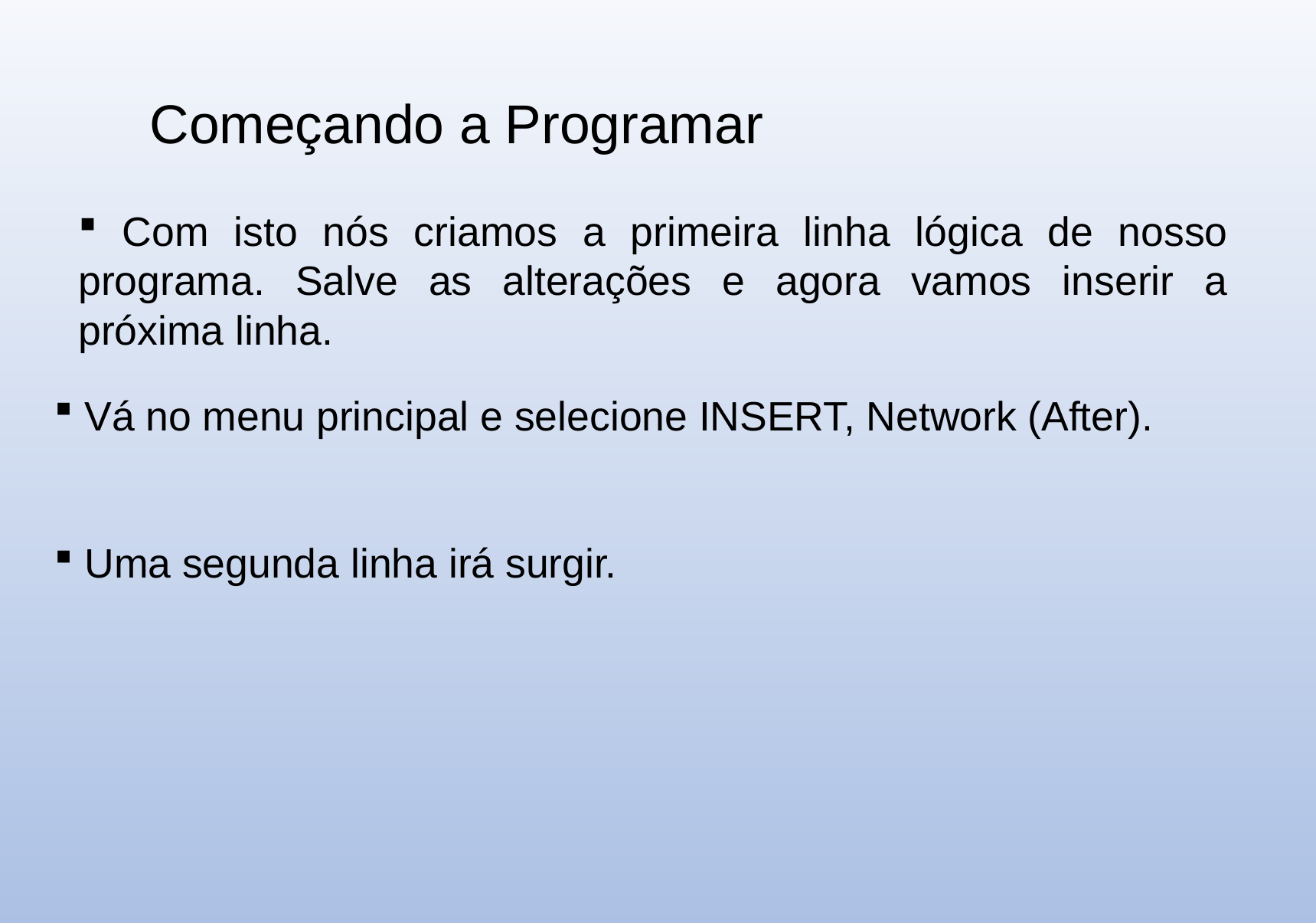

Começando a Programar
 Com isto nós criamos a primeira linha lógica de nosso programa. Salve as alterações e agora vamos inserir a próxima linha.
 Vá no menu principal e selecione INSERT, Network (After).

 Uma segunda linha irá surgir.